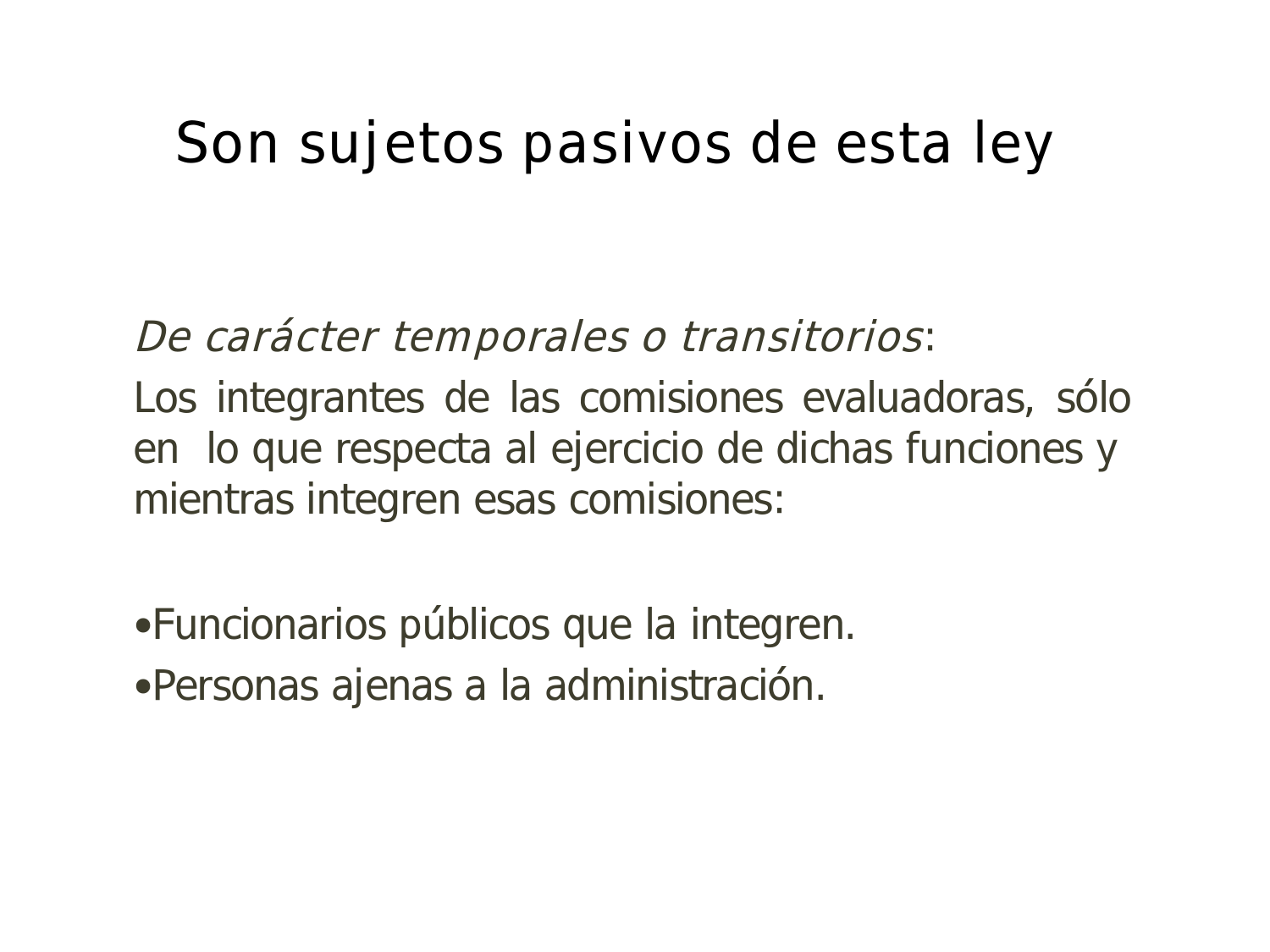

# Son sujetos pasivos de esta ley
De carácter temporales o transitorios:
Los integrantes de las comisiones evaluadoras, sólo en  lo que respecta al ejercicio de dichas funciones y  mientras integren esas comisiones:

•Funcionarios públicos que la integren.
•Personas ajenas a la administración.